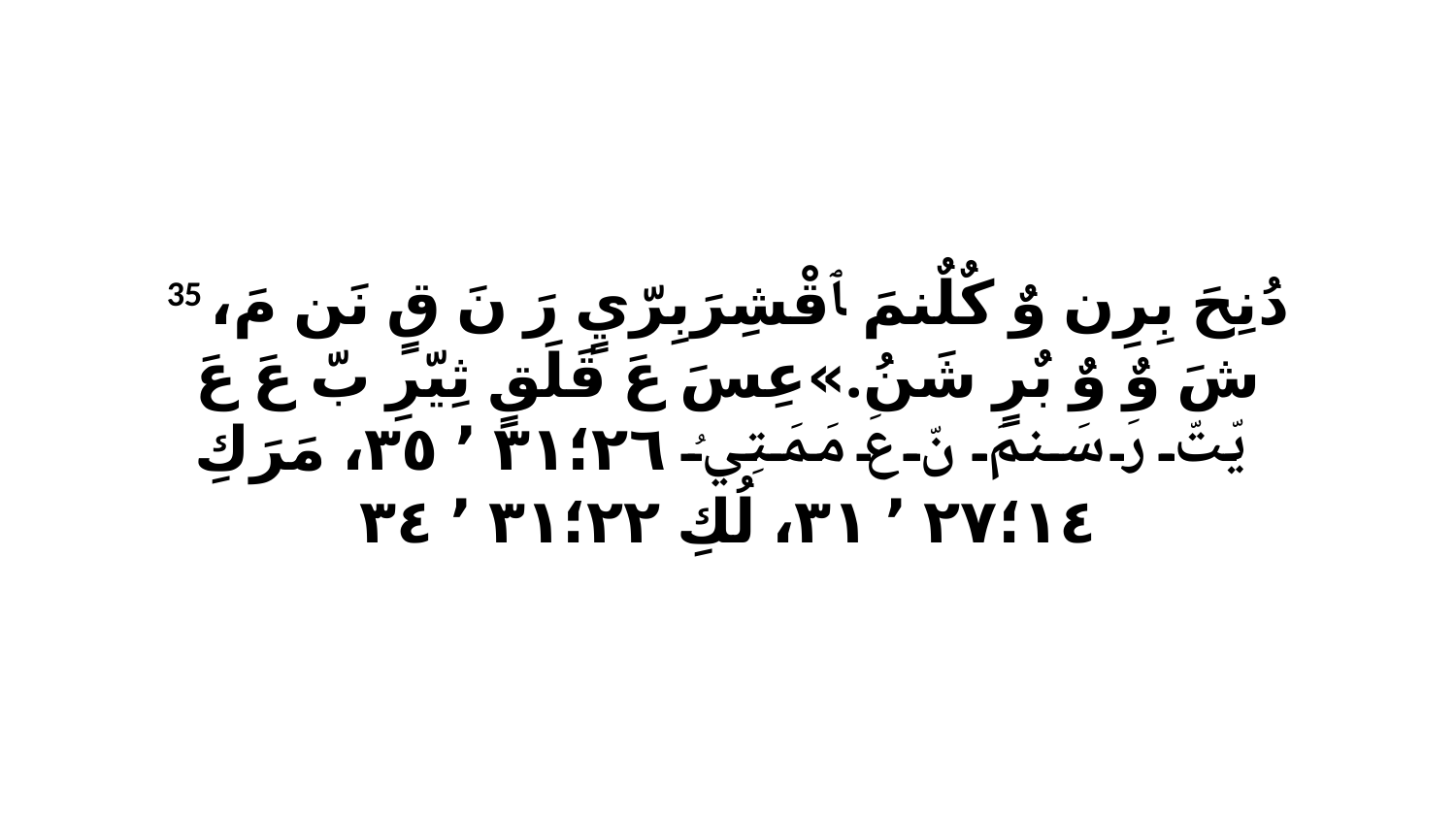

35 دُنِحَ بِرِن وٌ كٌلٌنمَ ﭑ قْشِرَبِرّيٍ رَ نَ قٍ نَن مَ، شَ وٌ وٌ بٌرٍ شَنُ.»عِسَ عَ قَلَقٍ ثِيّرِ بّ عَ عَ يّتّ رَ سَنمَ نّ عَ مَمَتِيُ ٢٦‏؛٣١ ٬ ٣٥، مَرَكِ ١٤‏؛٢٧ ٬ ٣١، لُكِ ٢٢‏؛٣١ ٬ ٣٤